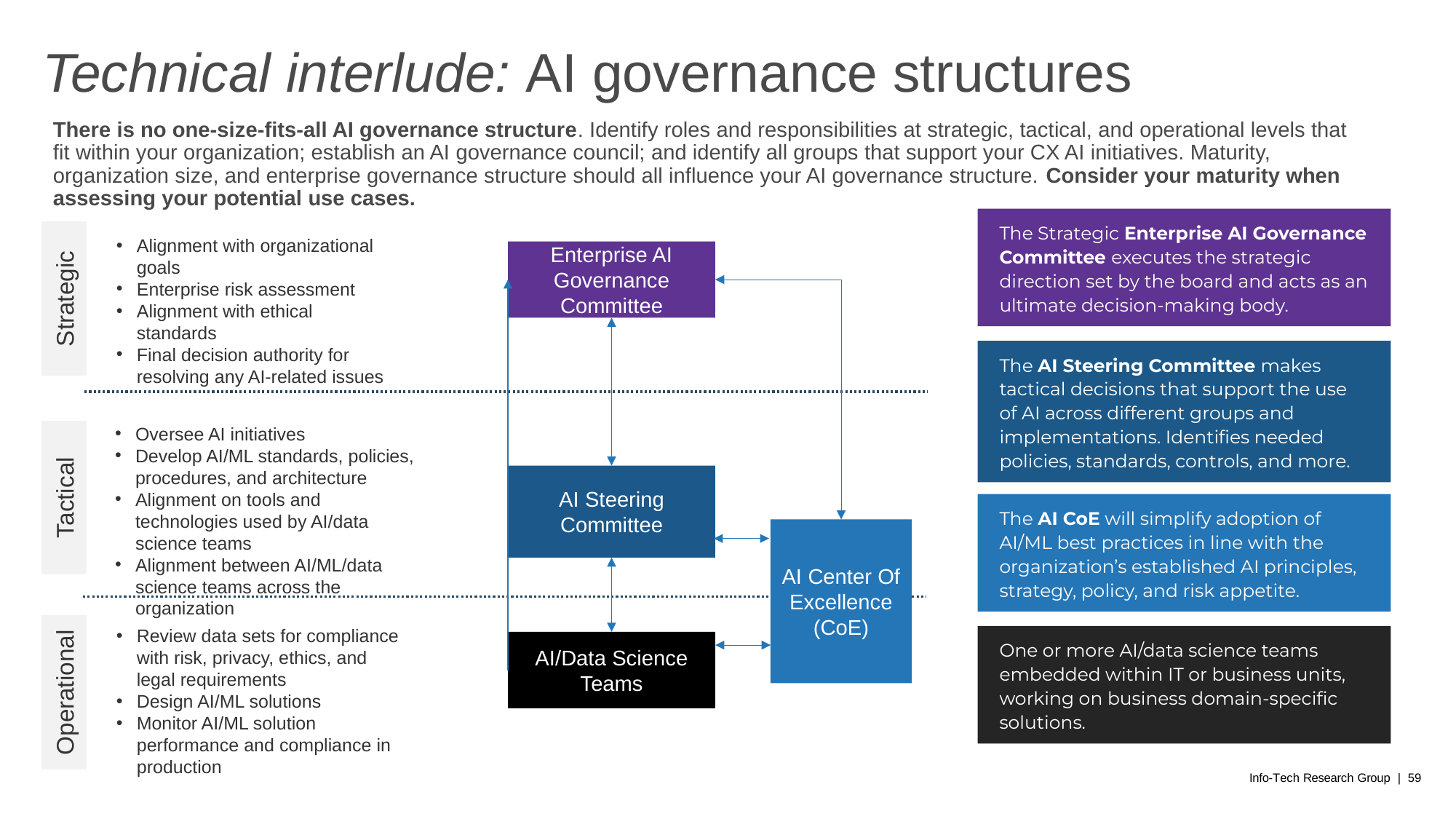

# Technical interlude: AI governance structures
There is no one-size-fits-all AI governance structure. Identify roles and responsibilities at strategic, tactical, and operational levels that fit within your organization; establish an AI governance council; and identify all groups that support your CX AI initiatives. Maturity, organization size, and enterprise governance structure should all influence your AI governance structure. Consider your maturity when assessing your potential use cases.
The Strategic Enterprise AI Governance Committee executes the strategic direction set by the board and acts as an ultimate decision-making body.
Alignment with organizational goals
Enterprise risk assessment
Alignment with ethical standards
Final decision authority for resolving any AI-related issues

Enterprise AI Governance Committee
AI Steering Committee
AI Center Of Excellence (CoE)
AI/Data Science Teams
Strategic
The AI Steering Committee makes tactical decisions that support the use of AI across different groups and implementations. Identifies needed policies, standards, controls, and more.
Oversee AI initiatives
Develop AI/ML standards, policies, procedures, and architecture
Alignment on tools and technologies used by AI/data science teams
Alignment between AI/ML/data science teams across the organization
Tactical
The AI CoE will simplify adoption of AI/ML best practices in line with the organization’s established AI principles, strategy, policy, and risk appetite.
Review data sets for compliance with risk, privacy, ethics, and legal requirements
Design AI/ML solutions
Monitor AI/ML solution performance and compliance in production
One or more AI/data science teams embedded within IT or business units, working on business domain-specific solutions.
Operational